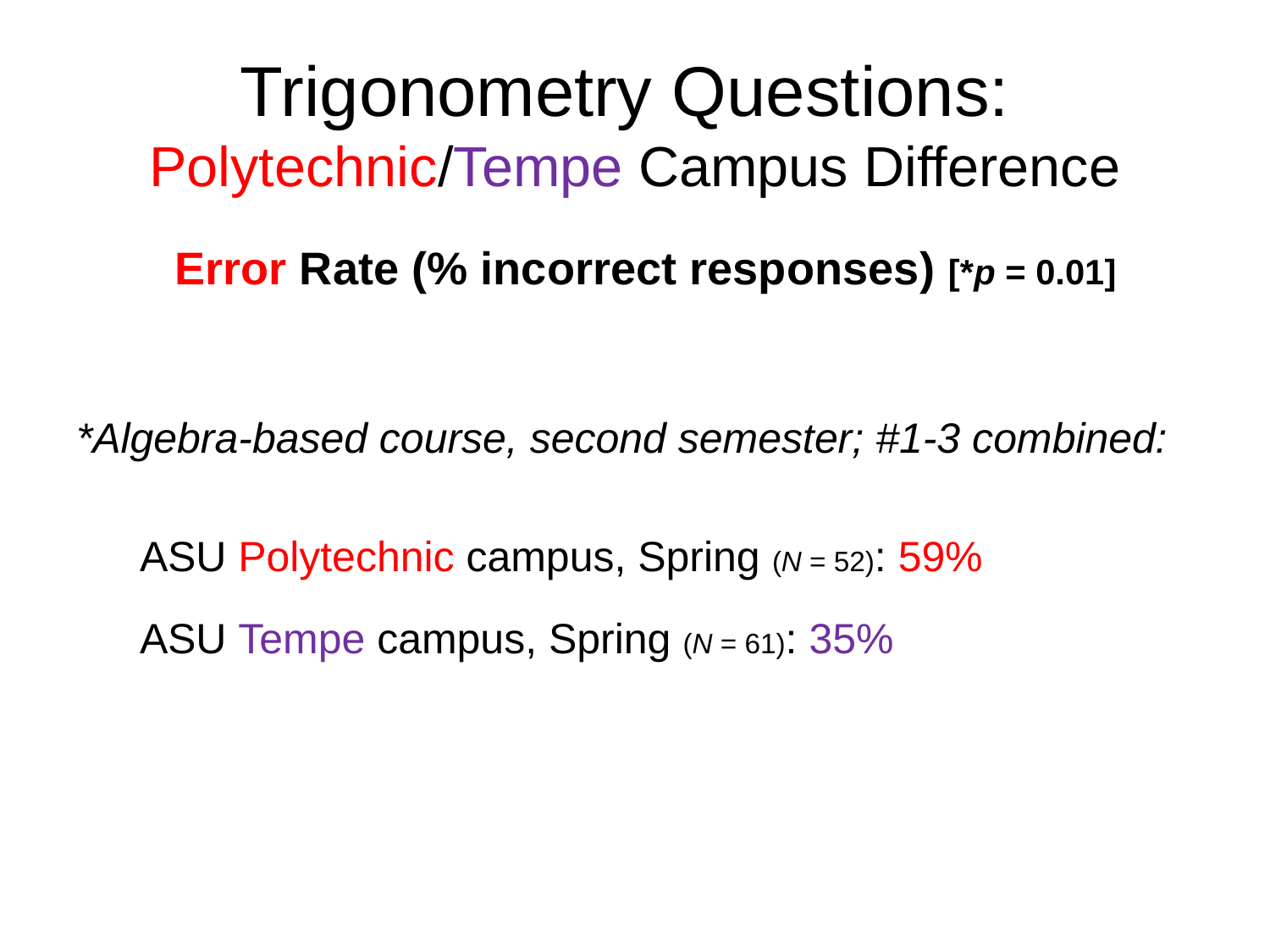

# Trigonometry Questions: Polytechnic/Tempe Campus Difference
Error Rate (% incorrect responses) [*p = 0.01]

*Algebra-based course, second semester; #1-3 combined:

ASU Polytechnic campus, Spring (N = 52): 59%
ASU Tempe campus, Spring (N = 61): 35%